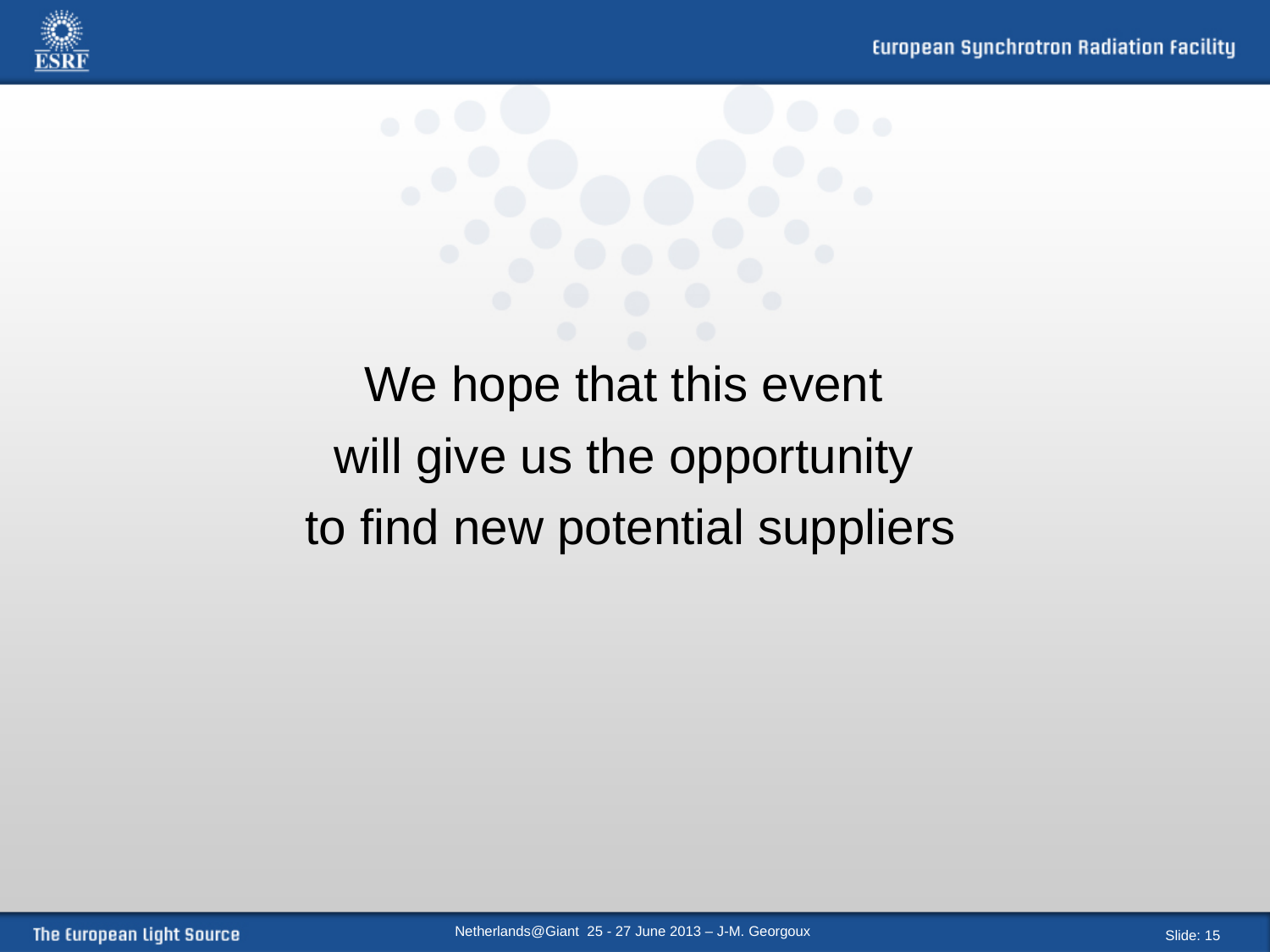

We hope that this event
will give us the opportunity
to find new potential suppliers
Netherlands@Giant  25 - 27 June 2013 – J-M. Georgoux